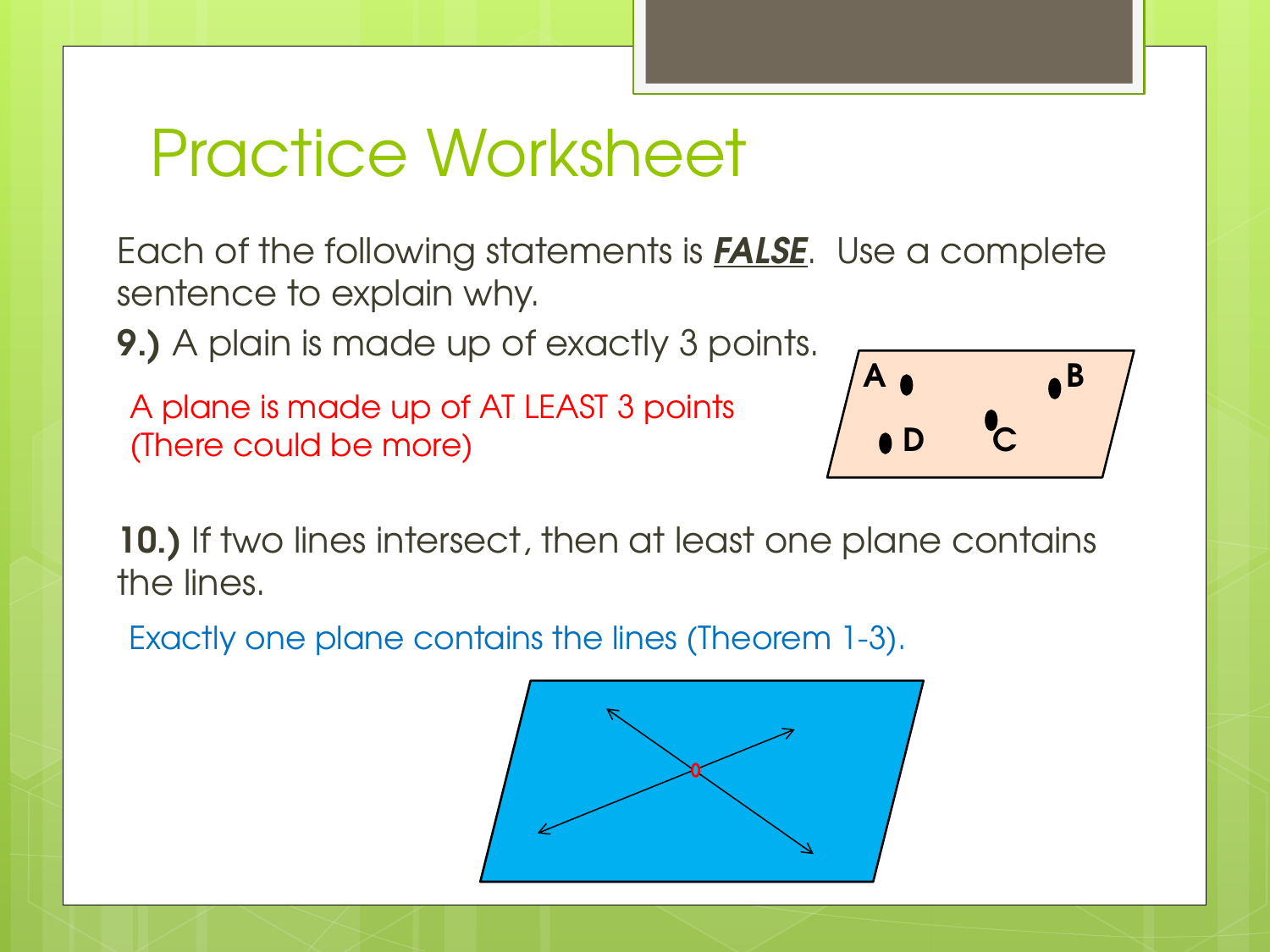

# Practice Worksheet
Each of the following statements is FALSE.  Use a complete sentence to explain why.
9.) A plain is made up of exactly 3 points.

10.) If two lines intersect, then at least one plane contains the lines.

B

D
C

A
A plane is made up of AT LEAST 3 points (There could be more)
Exactly one plane contains the lines (Theorem 1-3).